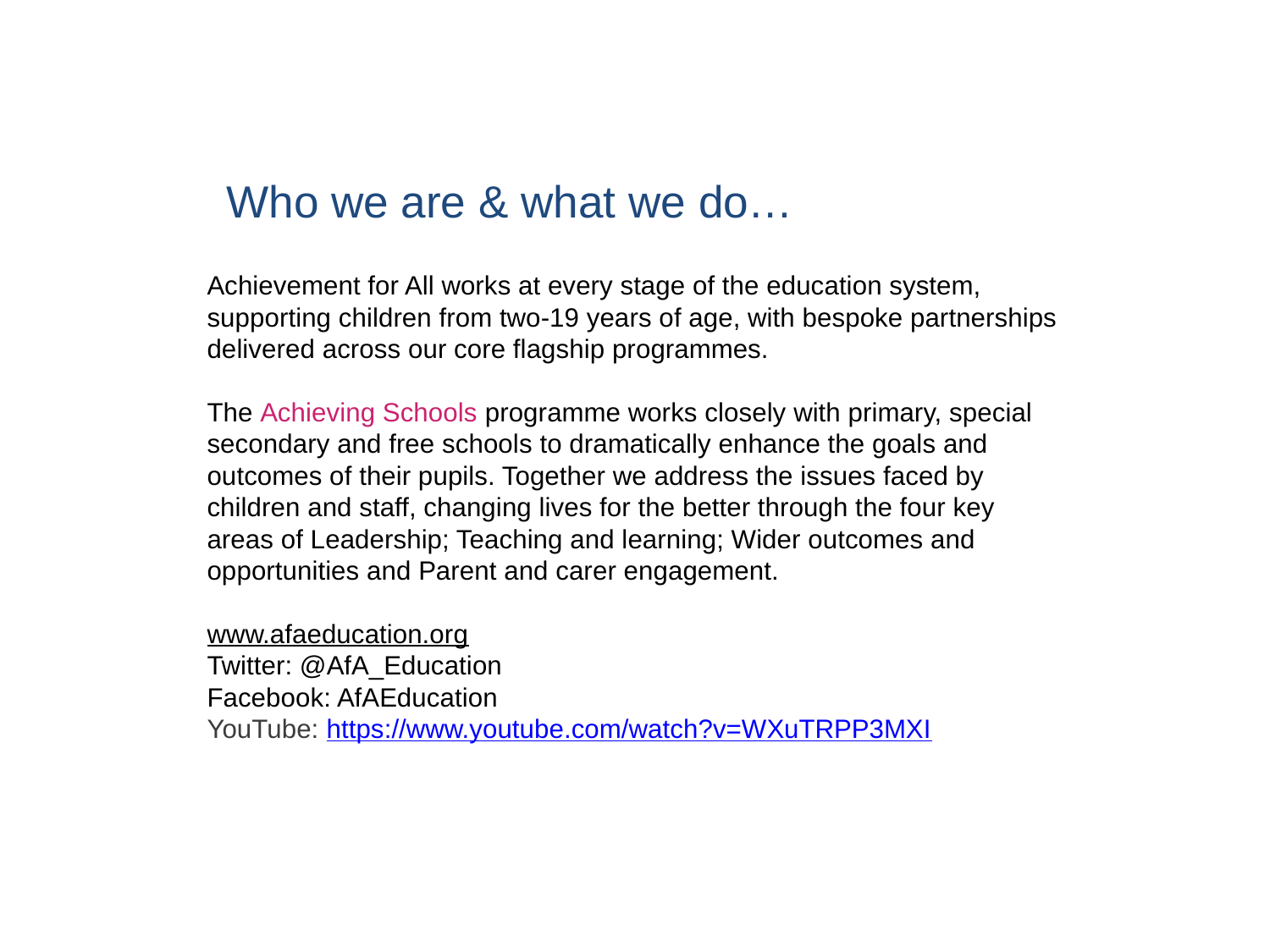

# Who we are & what we do…
Achievement for All works at every stage of the education system, supporting children from two-19 years of age, with bespoke partnerships delivered across our core flagship programmes.

The Achieving Schools programme works closely with primary, special secondary and free schools to dramatically enhance the goals and outcomes of their pupils. Together we address the issues faced by children and staff, changing lives for the better through the four key areas of Leadership; Teaching and learning; Wider outcomes and opportunities and Parent and carer engagement.

www.afaeducation.org
Twitter: @AfA_Education
Facebook: AfAEducation
YouTube: https://www.youtube.com/watch?v=WXuTRPP3MXI